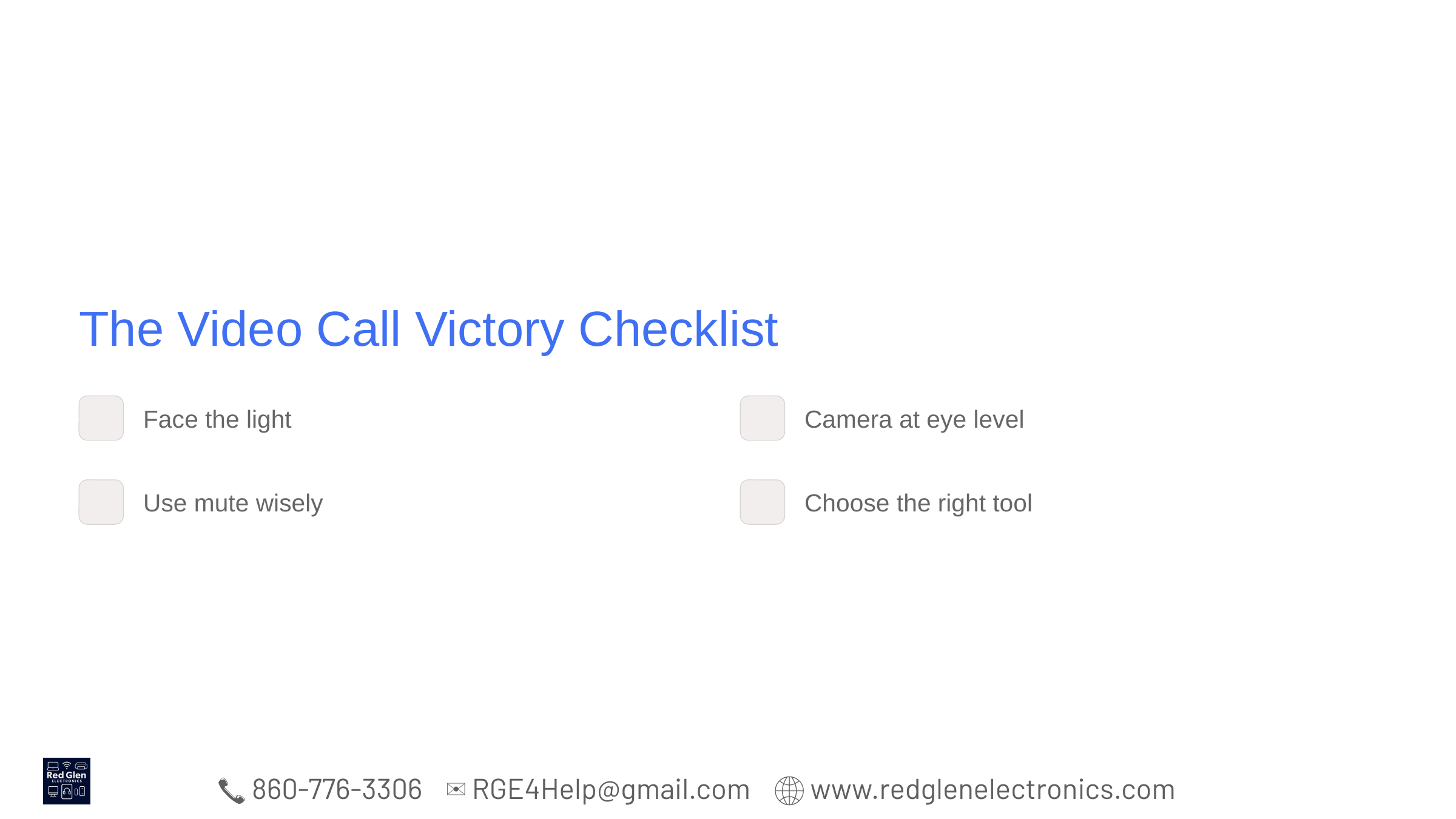

The Video Call Victory Checklist

Face the light
Camera at eye level

Use mute wisely
Choose the right tool